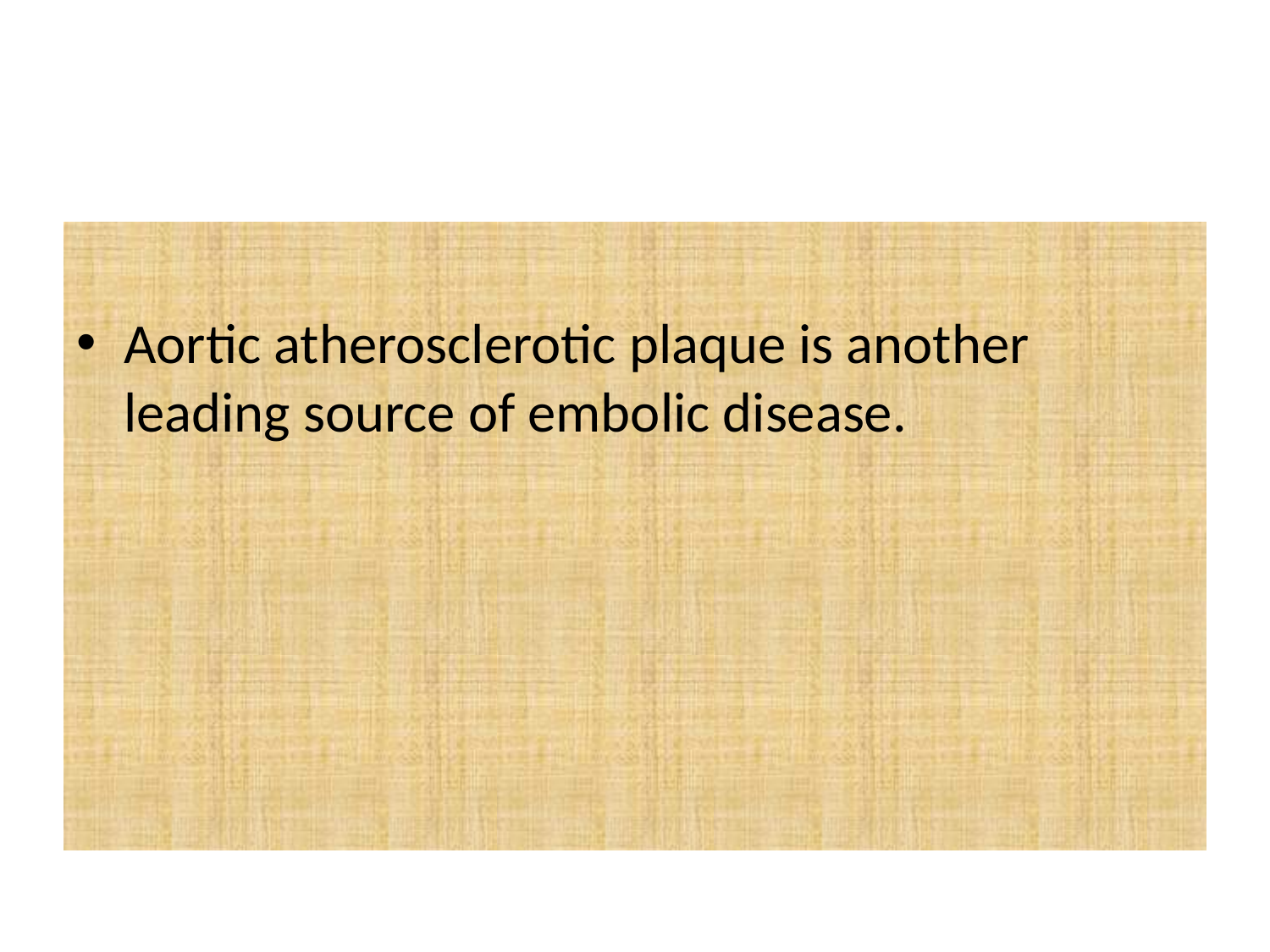

#

Aortic atherosclerotic plaque is another leading source of embolic disease.